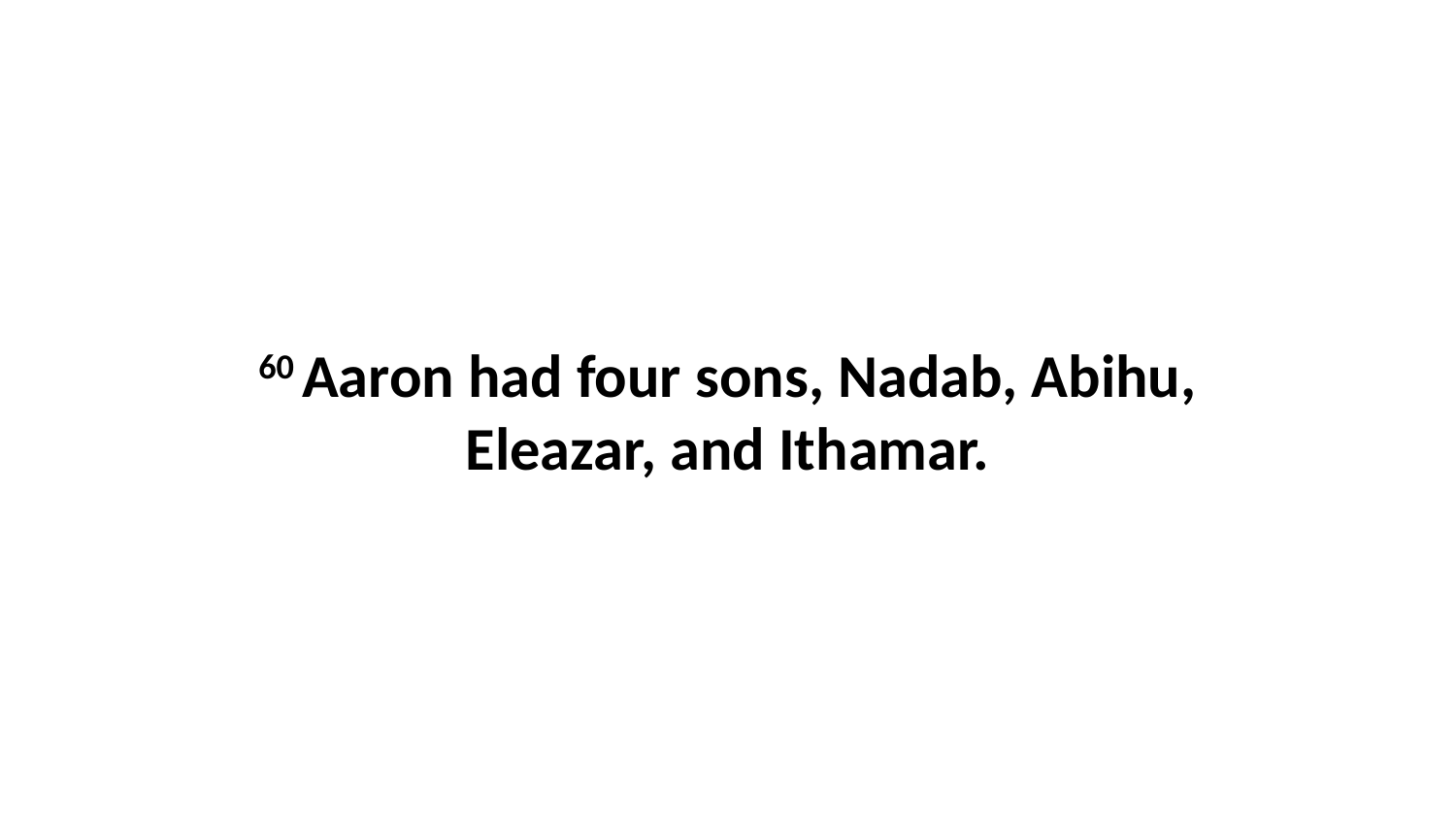

60 Aaron had four sons, Nadab, Abihu, Eleazar, and Ithamar.